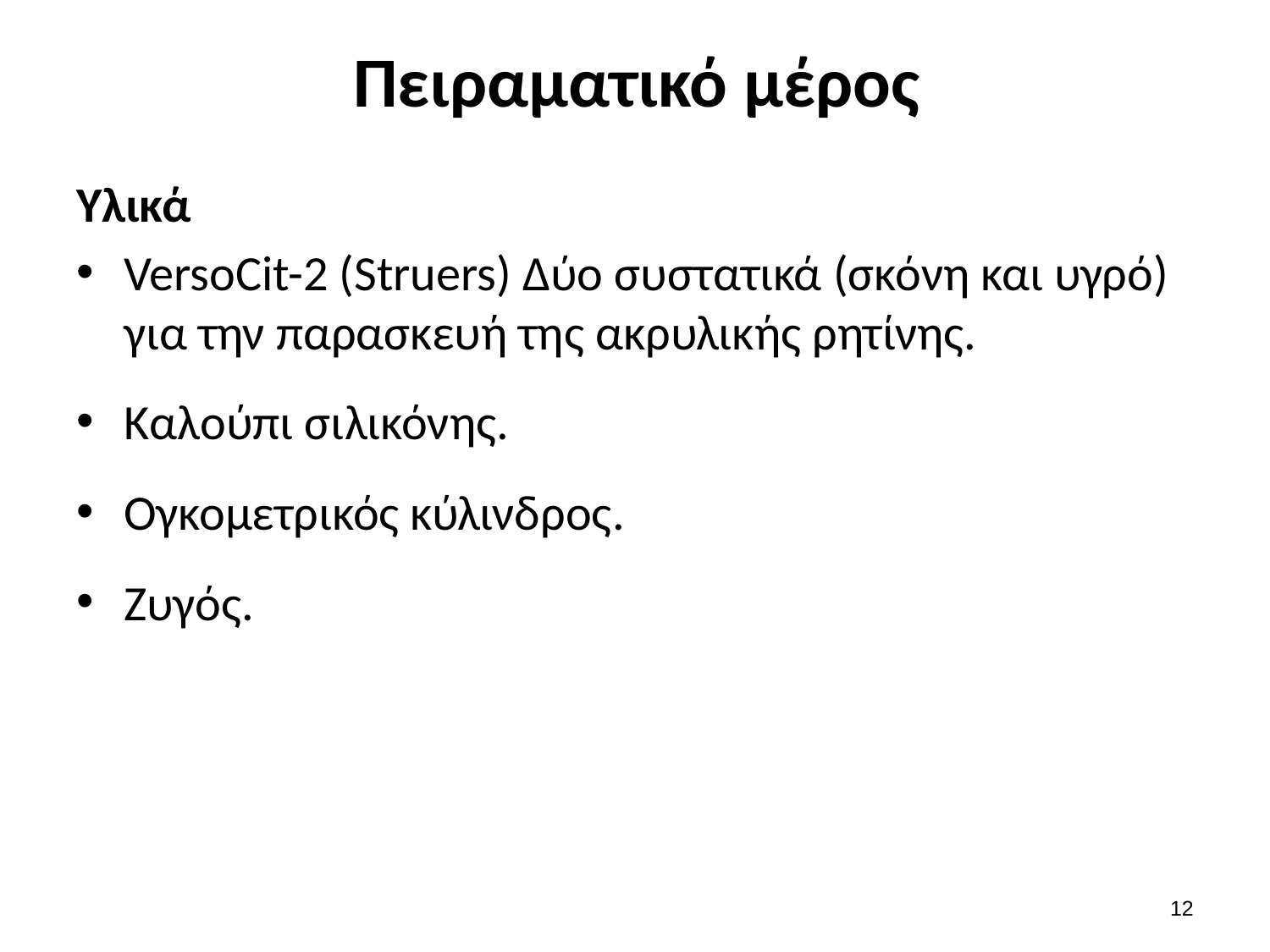

# Πειραματικό μέρος
Υλικά
VersoCit-2 (Struers) Δύο συστατικά (σκόνη και υγρό) για την παρασκευή της ακρυλικής ρητίνης.
Καλούπι σιλικόνης.
Ογκομετρικός κύλινδρος.
Ζυγός.

12